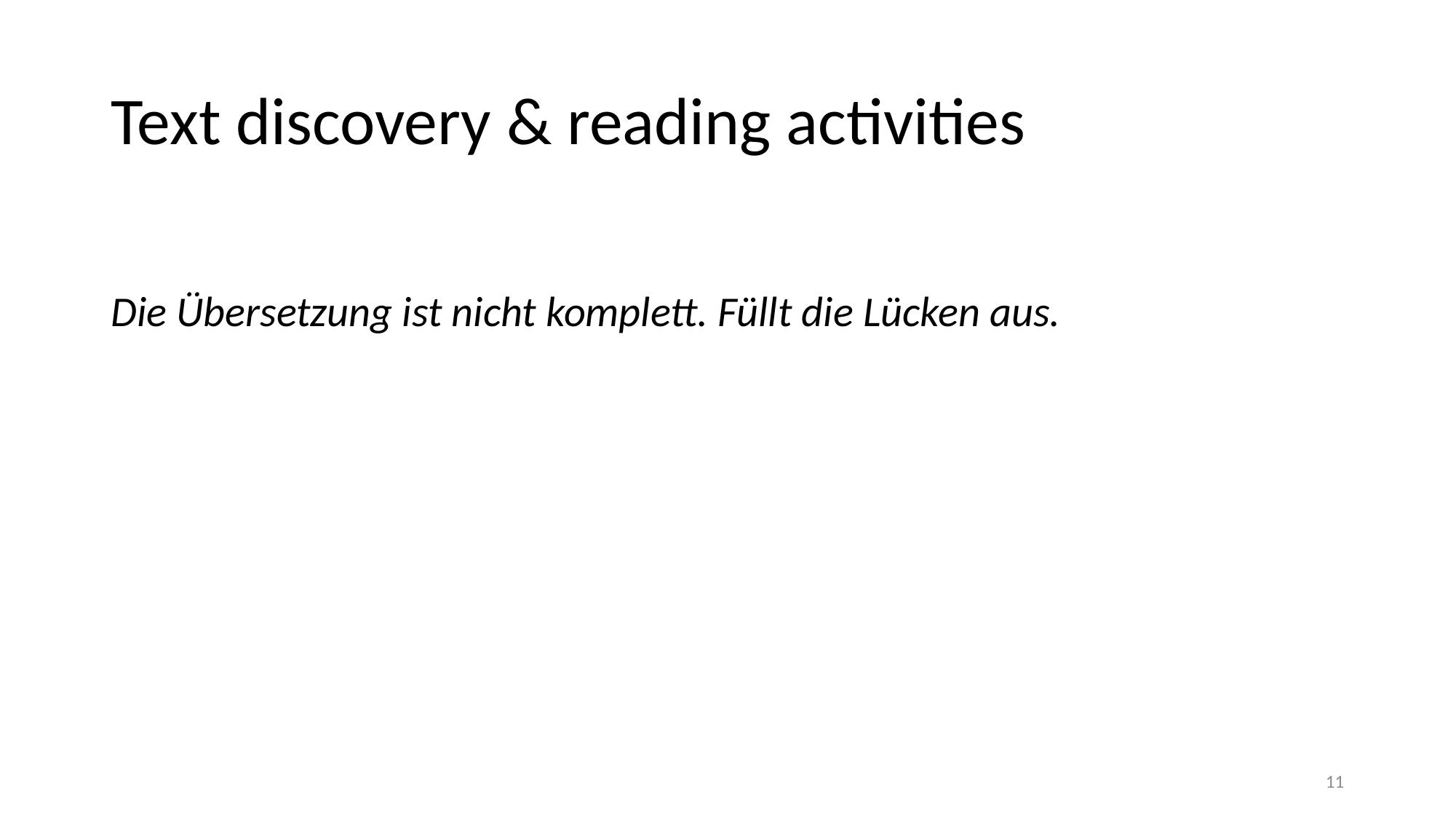

# Text discovery & reading activities

Die Übersetzung ist nicht komplett. Füllt die Lücken aus.

11